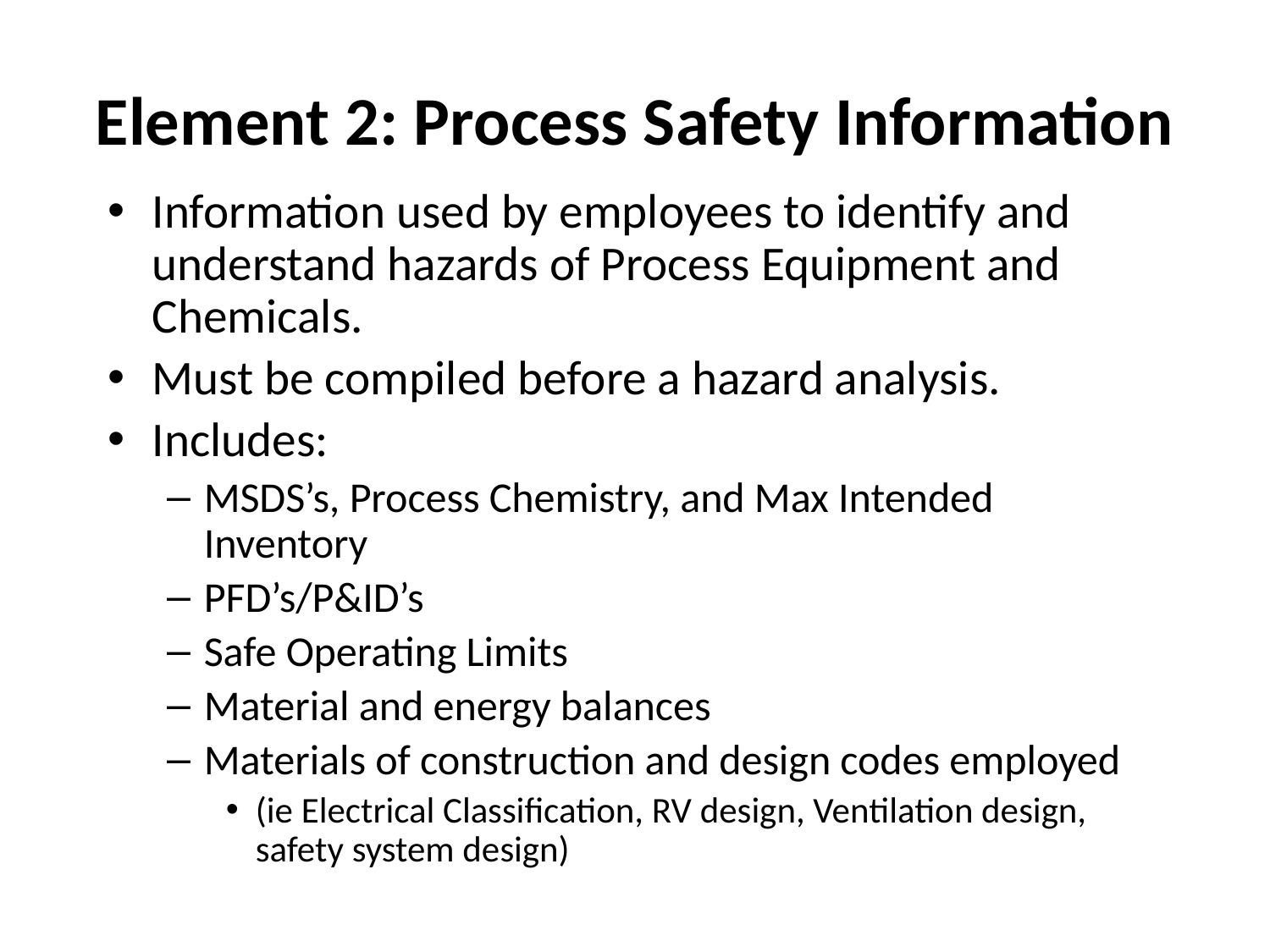

# Element 2: Process Safety Information
Information used by employees to identify and understand hazards of Process Equipment and Chemicals.
Must be compiled before a hazard analysis.
Includes:
MSDS’s, Process Chemistry, and Max Intended Inventory
PFD’s/P&ID’s
Safe Operating Limits
Material and energy balances
Materials of construction and design codes employed
(ie Electrical Classification, RV design, Ventilation design, safety system design)